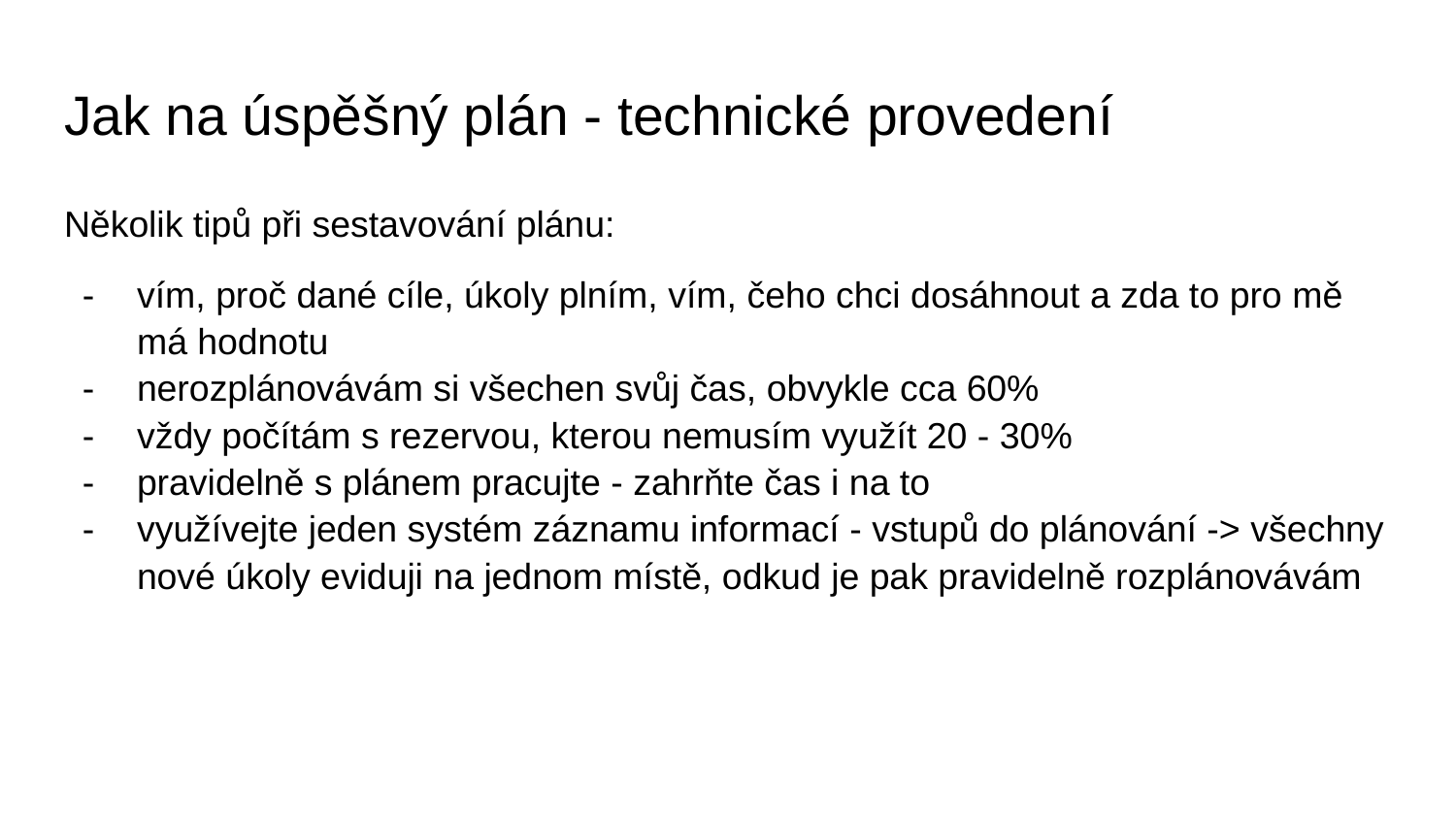

# Jak na úspěšný plán - technické provedení

Několik tipů při sestavování plánu:
vím, proč dané cíle, úkoly plním, vím, čeho chci dosáhnout a zda to pro mě má hodnotu
nerozplánovávám si všechen svůj čas, obvykle cca 60%
vždy počítám s rezervou, kterou nemusím využít 20 - 30%
pravidelně s plánem pracujte - zahrňte čas i na to
využívejte jeden systém záznamu informací - vstupů do plánování -> všechny nové úkoly eviduji na jednom místě, odkud je pak pravidelně rozplánovávám